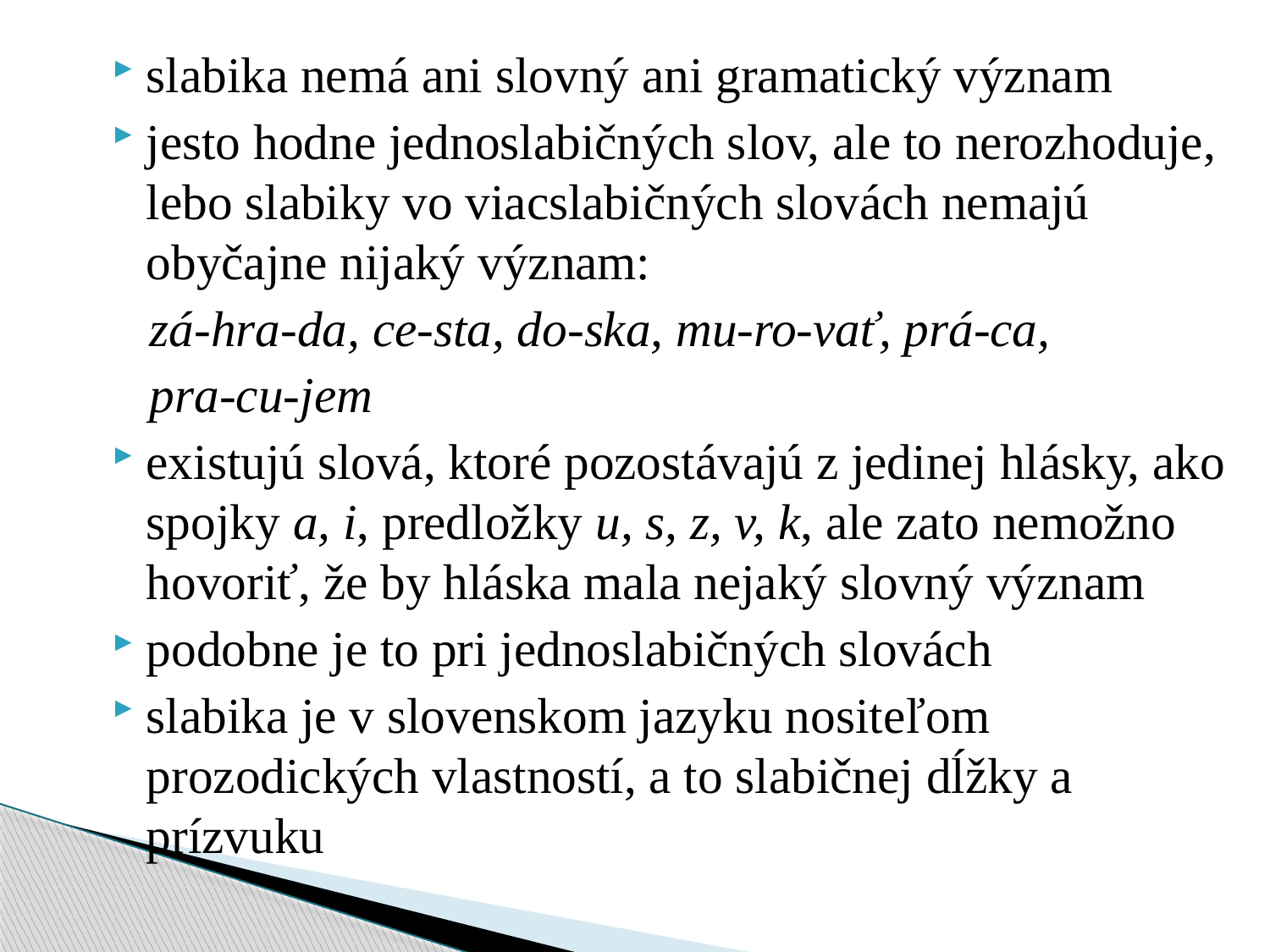

slabika nemá ani slovný ani gramatický význam
jesto hodne jednoslabičných slov, ale to nerozhoduje, lebo slabiky vo viacslabičných slovách nemajú obyčajne nijaký význam:
   zá-hra-da, ce-sta, do-ska, mu-ro-vať, prá-ca,
   pra-cu-jem
existujú slová, ktoré pozostávajú z jedinej hlásky, ako spojky a, i, predložky u, s, z, v, k, ale zato nemožno hovoriť, že by hláska mala nejaký slovný význam
podobne je to pri jednoslabičných slovách
slabika je v slovenskom jazyku nositeľom prozodických vlastností, a to slabičnej dĺžky a prízvuku